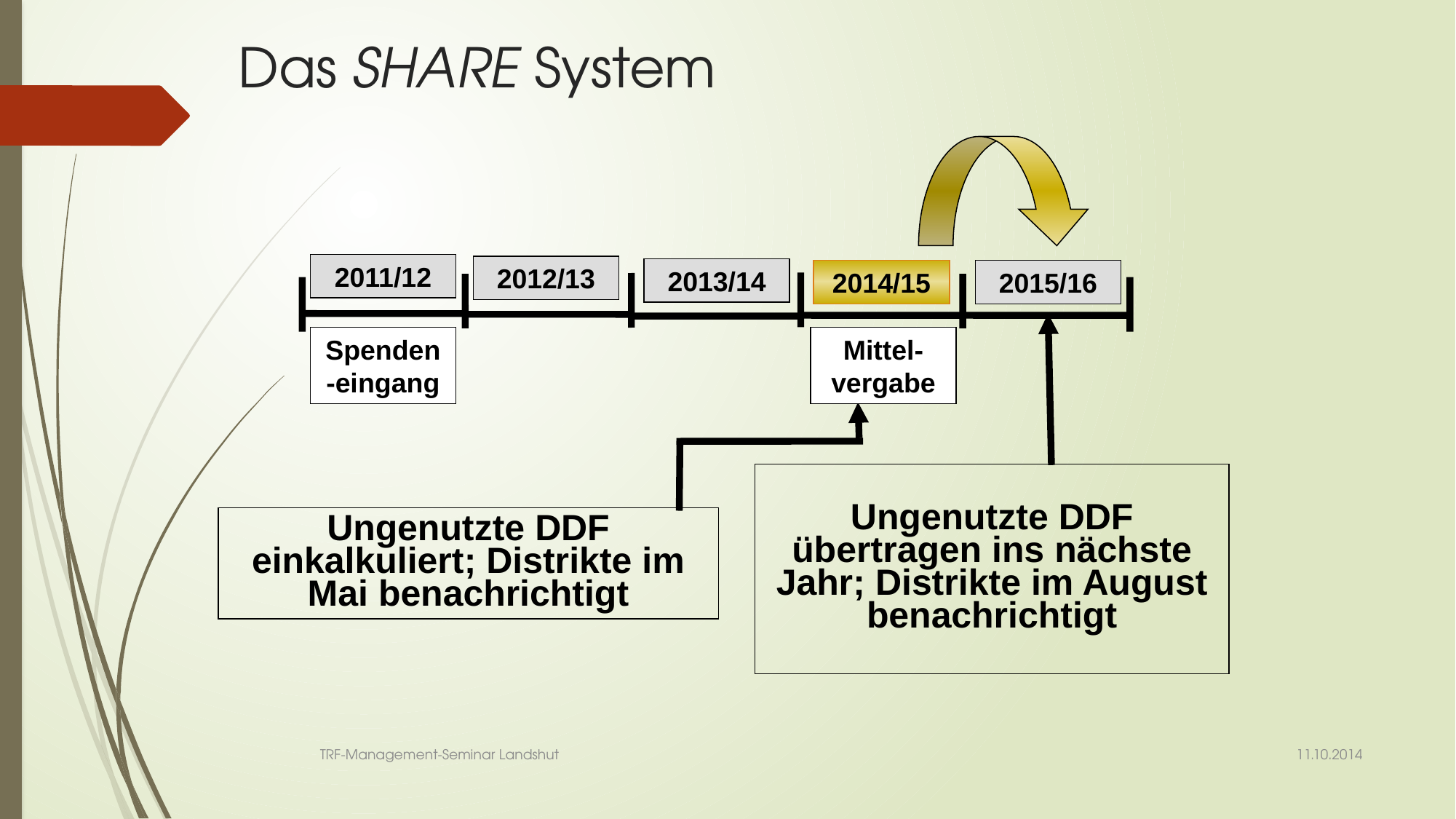

# Das SHARE System

2011/12
2012/13
2013/14
2014/15
2015/16

Spenden-eingang
Mittel-vergabe

Ungenutzte DDF übertragen ins nächste Jahr; Distrikte im August benachrichtigt
Ungenutzte DDF einkalkuliert; Distrikte im Mai benachrichtigt
11.10.2014
TRF-Management-Seminar Landshut